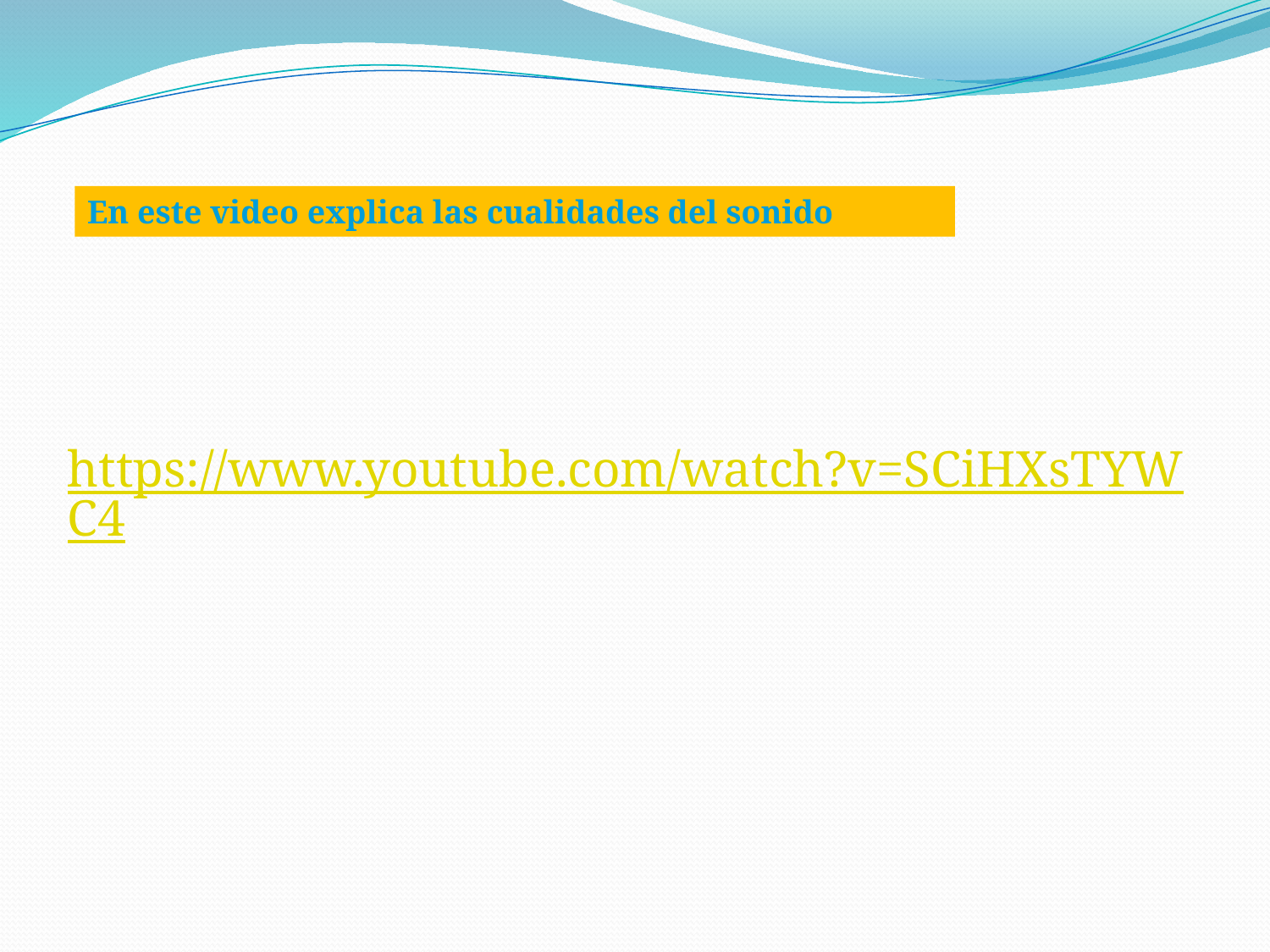

En este video explica las cualidades del sonido
https://www.youtube.com/watch?v=SCiHXsTYWC4